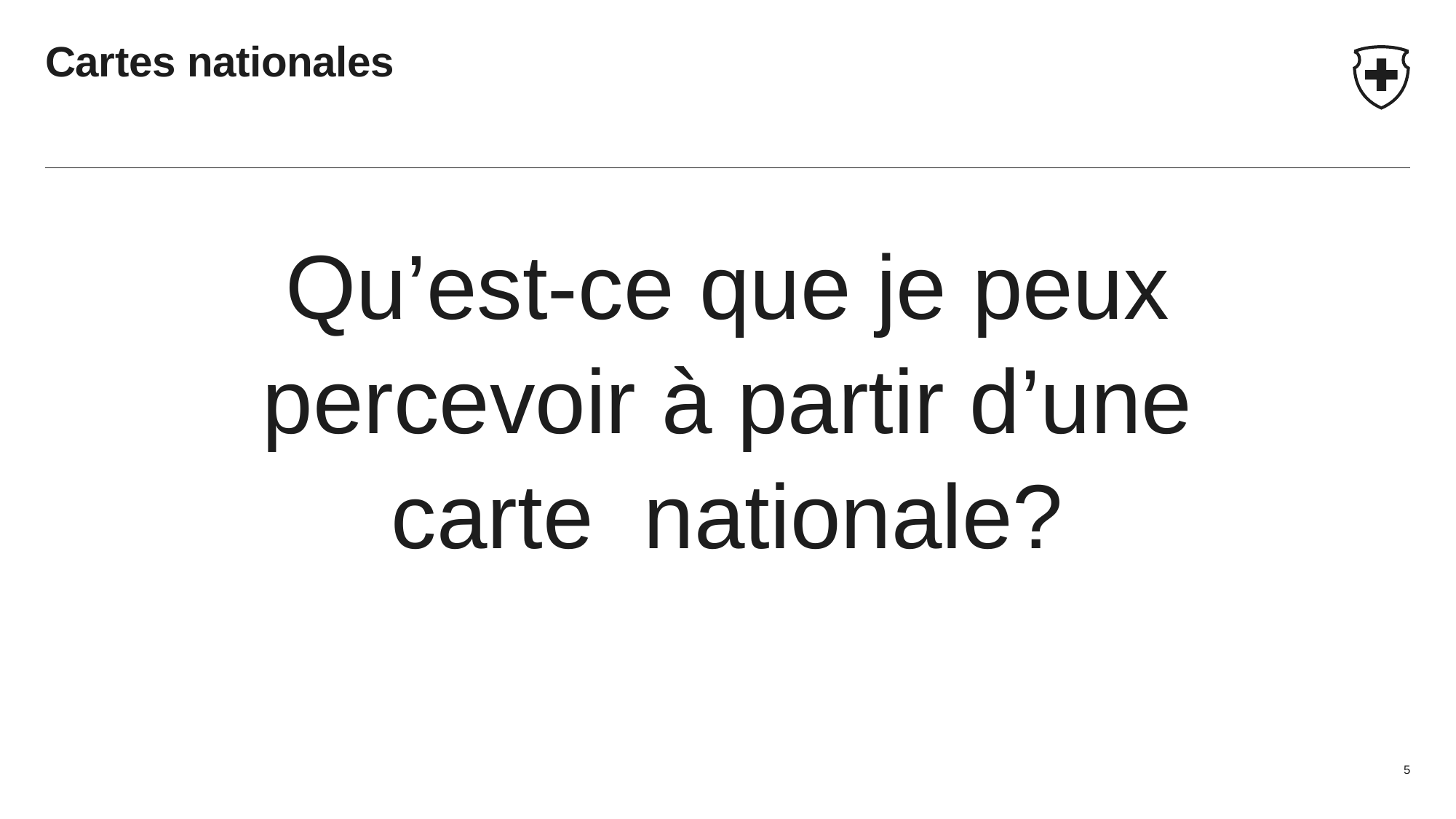

# Cartes nationales
Qu’est-ce que je peux percevoir à partir d’une carte  nationale?

5